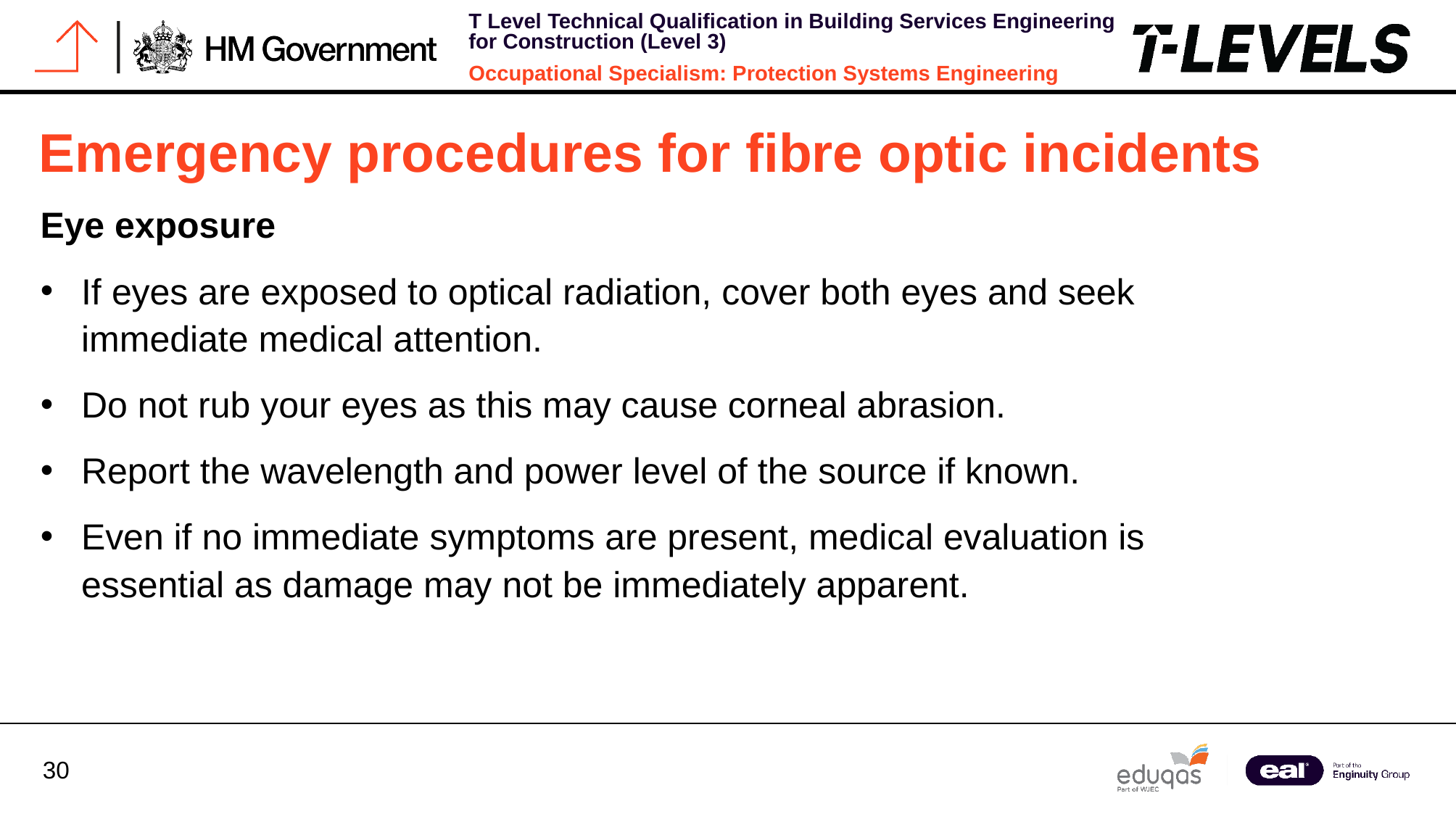

# Emergency procedures for fibre optic incidents
Eye exposure
If eyes are exposed to optical radiation, cover both eyes and seek immediate medical attention.
Do not rub your eyes as this may cause corneal abrasion.
Report the wavelength and power level of the source if known.
Even if no immediate symptoms are present, medical evaluation is essential as damage may not be immediately apparent.